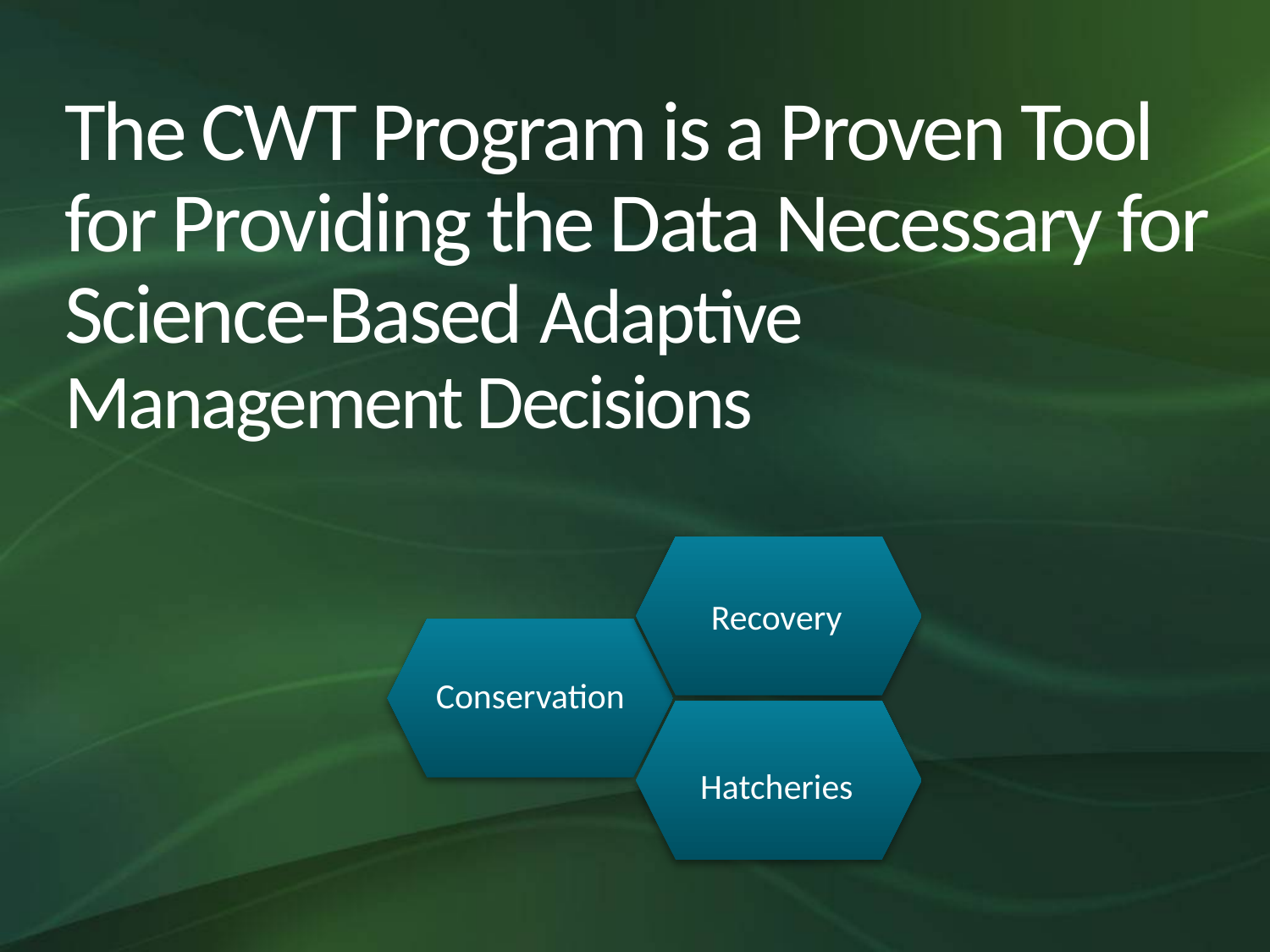

# The CWT Program is a Proven Tool for Providing the Data Necessary for Science-Based Adaptive Management Decisions

Recovery
Conservation
Hatcheries